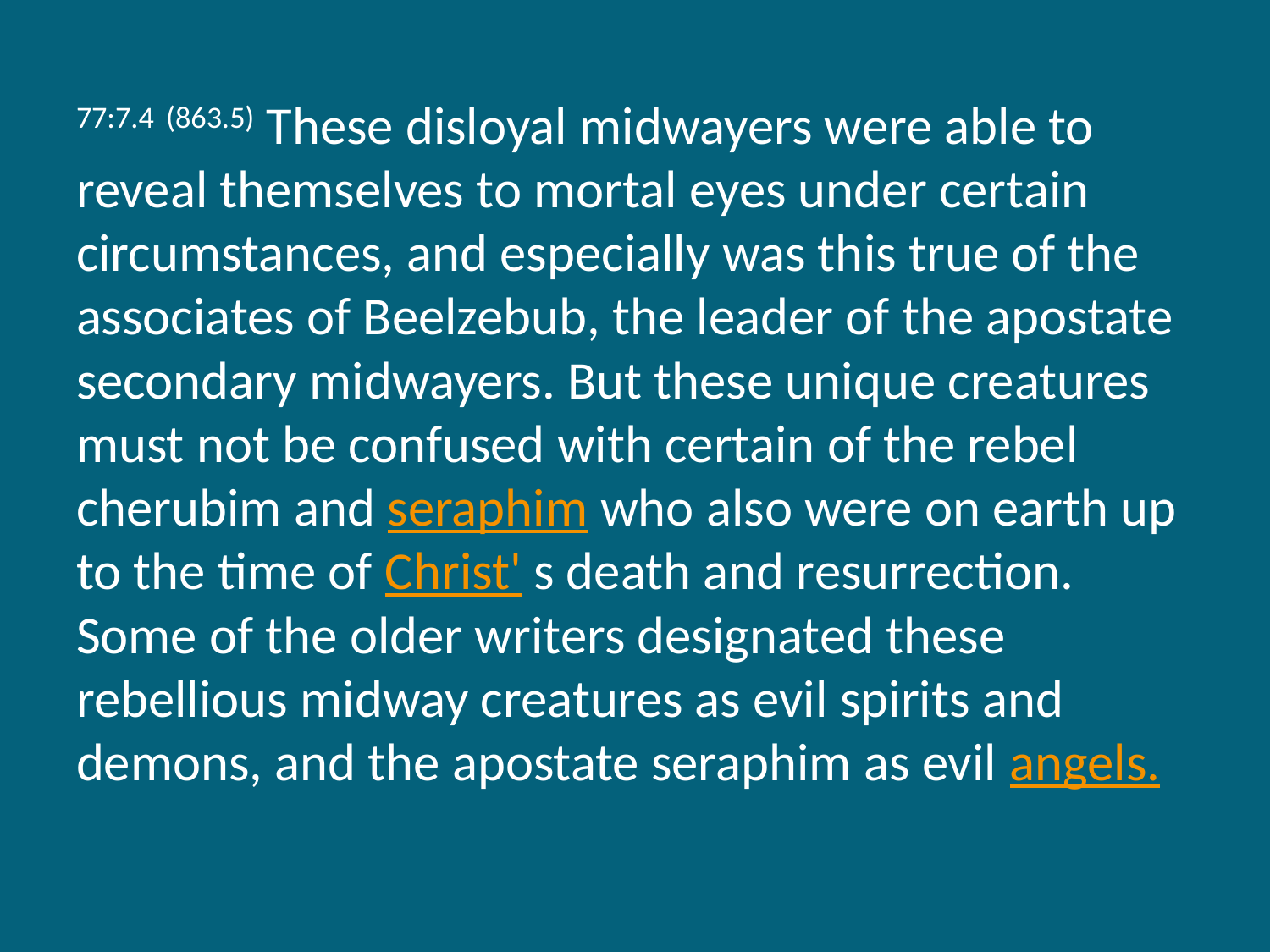

77:7.4 (863.5) These disloyal midwayers were able to reveal themselves to mortal eyes under certain circumstances, and especially was this true of the associates of Beelzebub, the leader of the apostate secondary midwayers. But these unique creatures must not be confused with certain of the rebel cherubim and seraphim who also were on earth up to the time of Christ' s death and resurrection. Some of the older writers designated these rebellious midway creatures as evil spirits and demons, and the apostate seraphim as evil angels.